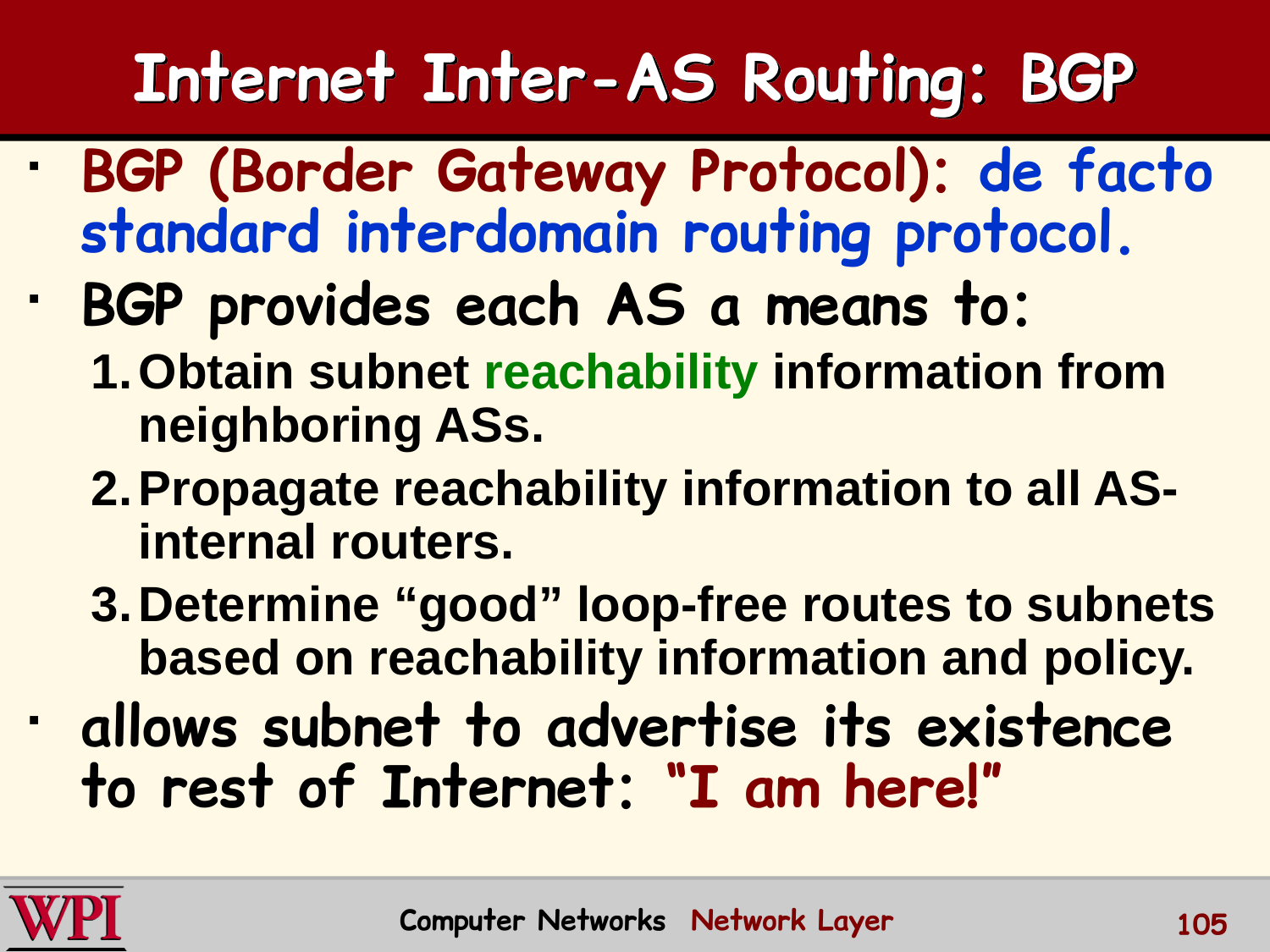

# Internet Inter-AS Routing: BGP
BGP (Border Gateway Protocol): de facto standard interdomain routing protocol.
BGP provides each AS a means to:
Obtain subnet reachability information from neighboring ASs.
Propagate reachability information to all AS-internal routers.
Determine “good” loop-free routes to subnets based on reachability information and policy.
allows subnet to advertise its existence to rest of Internet: “I am here!”
 Computer Networks  Network Layer
105